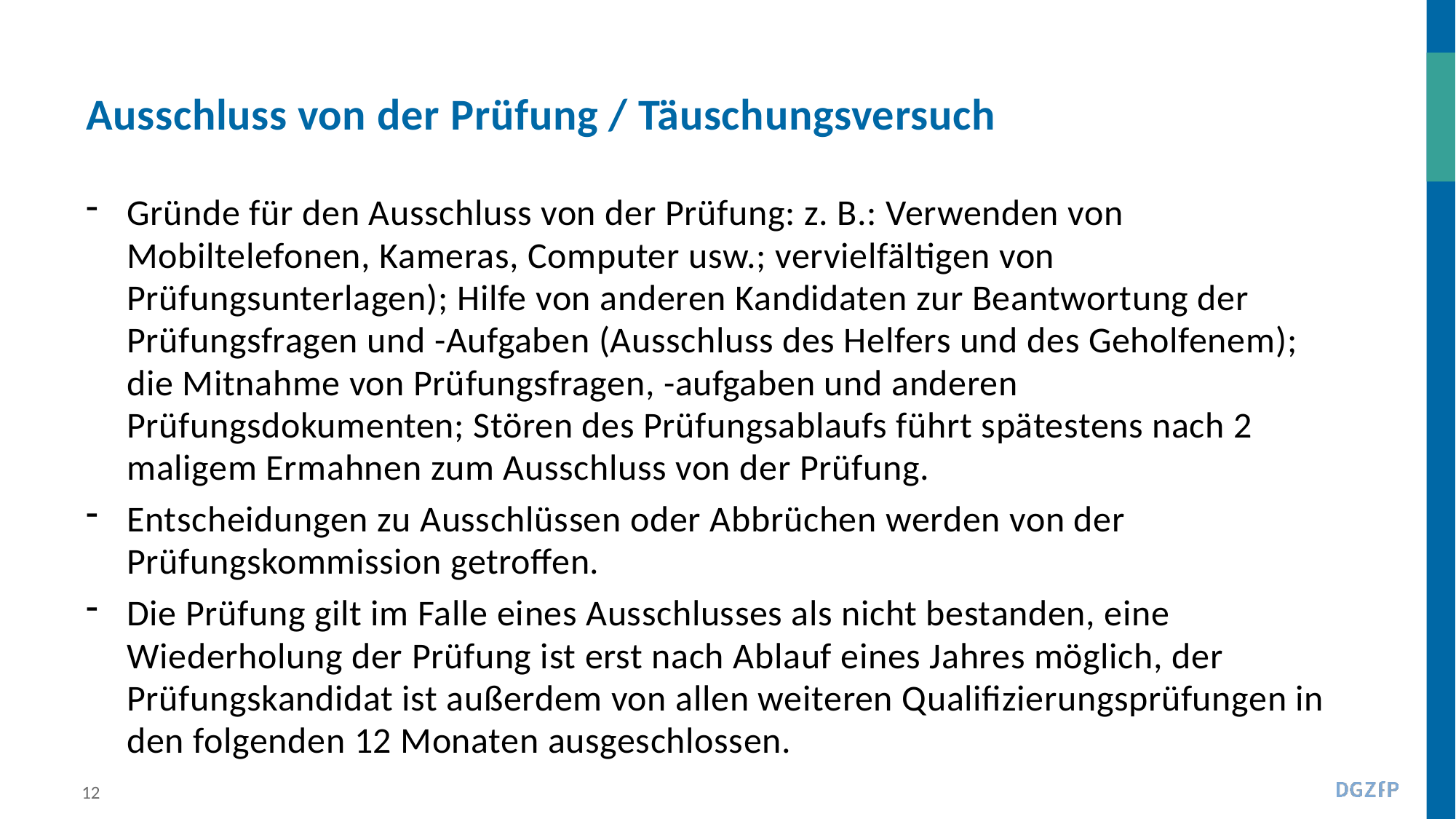

# Ausschluss von der Prüfung / Täuschungsversuch
Gründe für den Ausschluss von der Prüfung: z. B.: Verwenden von Mobiltelefonen, Kameras, Computer usw.; vervielfältigen von Prüfungsunterlagen); Hilfe von anderen Kandidaten zur Beantwortung der Prüfungsfragen und -Aufgaben (Ausschluss des Helfers und des Geholfenem); die Mitnahme von Prüfungsfragen, -aufgaben und anderen Prüfungsdokumenten; Stören des Prüfungsablaufs führt spätestens nach 2 maligem Ermahnen zum Ausschluss von der Prüfung.
Entscheidungen zu Ausschlüssen oder Abbrüchen werden von der Prüfungskommission getroffen.
Die Prüfung gilt im Falle eines Ausschlusses als nicht bestanden, eine Wiederholung der Prüfung ist erst nach Ablauf eines Jahres möglich, der Prüfungskandidat ist außerdem von allen weiteren Qualifizierungsprüfungen in den folgenden 12 Monaten ausgeschlossen.
12